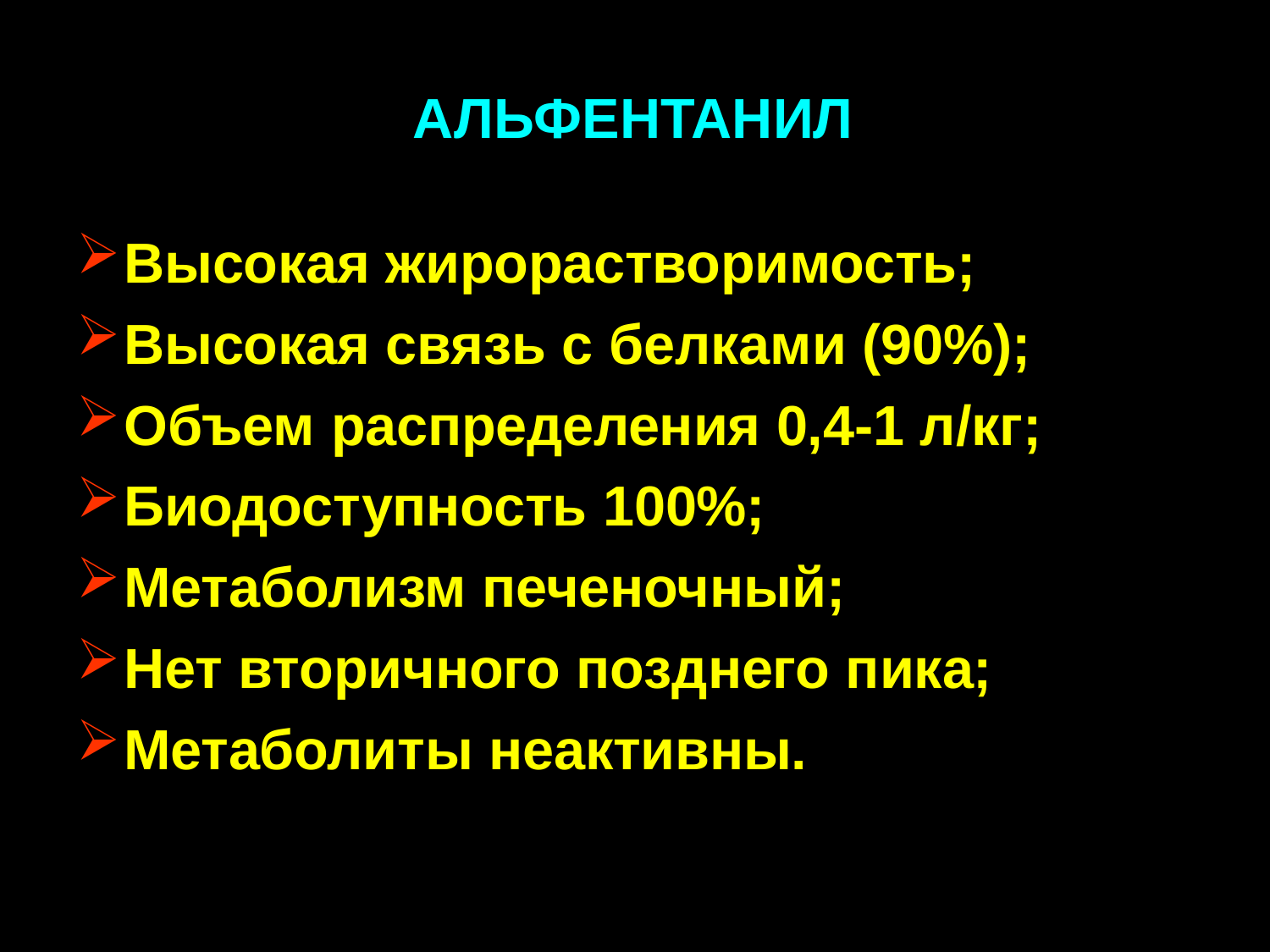

# АЛЬФЕНТАНИЛ
Высокая жирорастворимость;
Высокая связь с белками (90%);
Объем распределения 0,4-1 л/кг;
Биодоступность 100%;
Метаболизм печеночный;
Нет вторичного позднего пика;
Метаболиты неактивны.